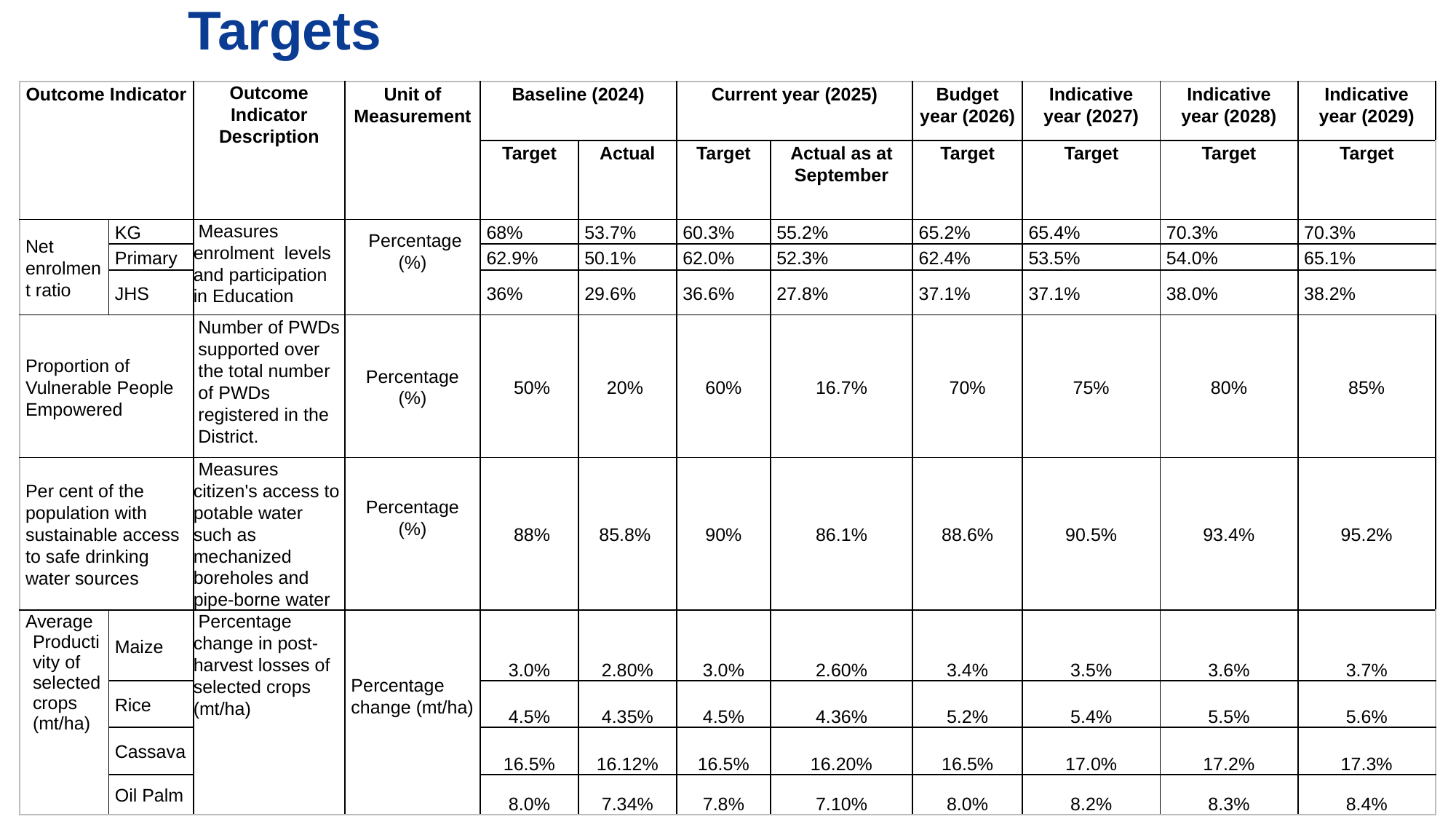

# Policy Outcome Indicators and Targets
| Outcome Indicator |  | Outcome Indicator Description | Unit of Measurement | Baseline (2024) |  | Current year (2025) |  | Budget year (2026) | Indicative year (2027) | Indicative year (2028) | Indicative year (2029) |
| --- | --- | --- | --- | --- | --- | --- | --- | --- | --- | --- | --- |
|  |  |  |  | Target | Actual | Target | Actual as at September | Target | Target | Target | Target |
| Net enrolment ratio | KG | Measures enrolment levels and participation in Education | Percentage (%) | 68% | 53.7% | 60.3% | 55.2% | 65.2% | 65.4% | 70.3% | 70.3% |
|  | Primary |  |  | 62.9% | 50.1% | 62.0% | 52.3% | 62.4% | 53.5% | 54.0% | 65.1% |
|  | JHS |  |  | 36% | 29.6% | 36.6% | 27.8% | 37.1% | 37.1% | 38.0% | 38.2% |
| Proportion of Vulnerable People Empowered |  | Number of PWDs supported over the total number of PWDs registered in the District. | Percentage (%) | 50% | 20% | 60% | 16.7% | 70% | 75% | 80% | 85% |
| Per cent of the population with sustainable access to safe drinking water sources |  | Measures citizen's access to potable water such as mechanized boreholes and pipe-borne water | Percentage (%) | 88% | 85.8% | 90% | 86.1% | 88.6% | 90.5% | 93.4% | 95.2% |
| Average Productivity of selected crops (mt/ha) | Maize | Percentage change in post-harvest losses of selected crops (mt/ha) | Percentage change (mt/ha) | 3.0% | 2.80% | 3.0% | 2.60% | 3.4% | 3.5% | 3.6% | 3.7% |
|  | Rice |  |  | 4.5% | 4.35% | 4.5% | 4.36% | 5.2% | 5.4% | 5.5% | 5.6% |
|  | Cassava |  |  | 16.5% | 16.12% | 16.5% | 16.20% | 16.5% | 17.0% | 17.2% | 17.3% |
|  | Oil Palm |  |  | 8.0% | 7.34% | 7.8% | 7.10% | 8.0% | 8.2% | 8.3% | 8.4% |